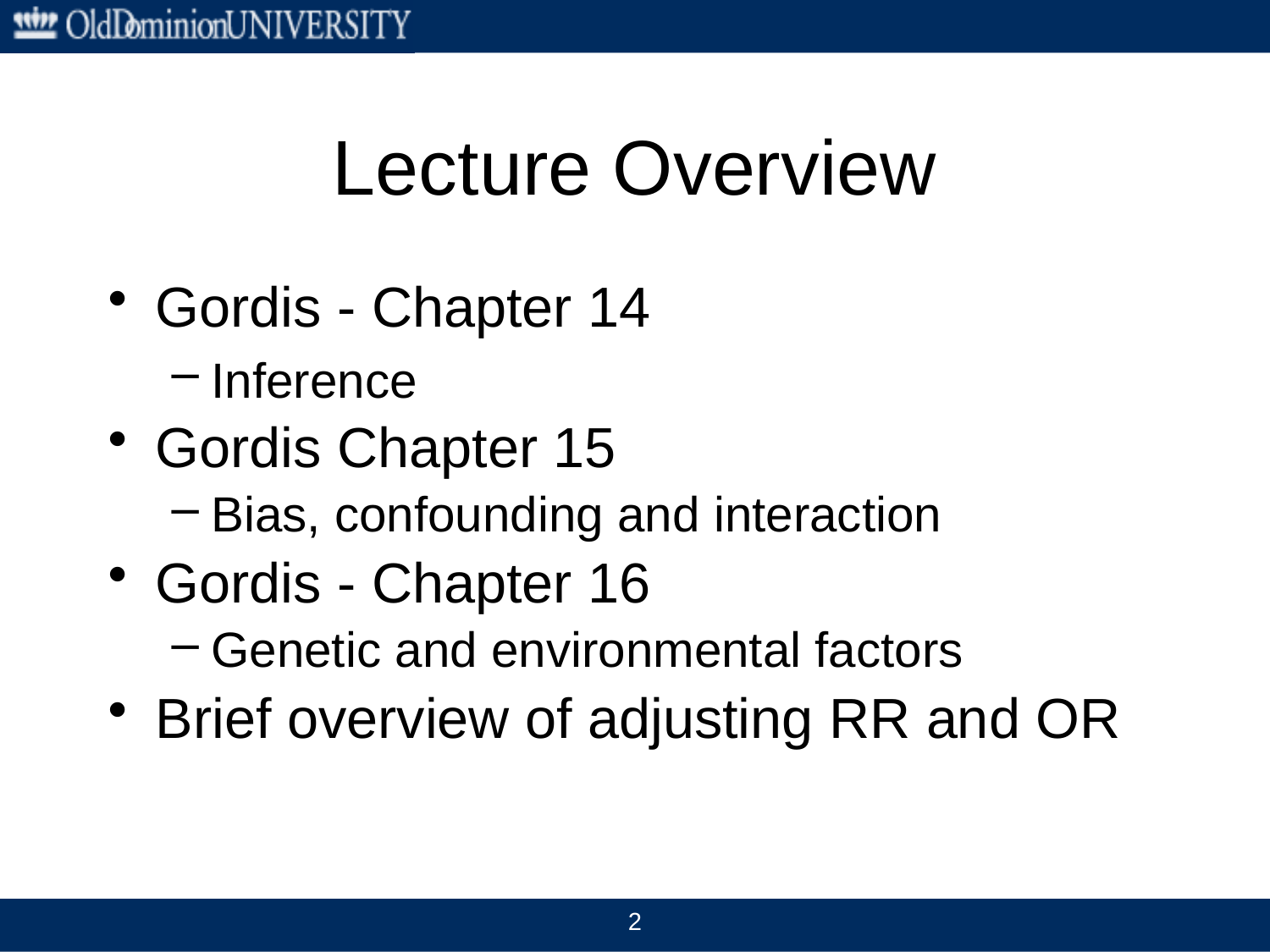

# Lecture Overview
Gordis - Chapter 14
Inference
Gordis Chapter 15
Bias, confounding and interaction
Gordis - Chapter 16
Genetic and environmental factors
Brief overview of adjusting RR and OR
2